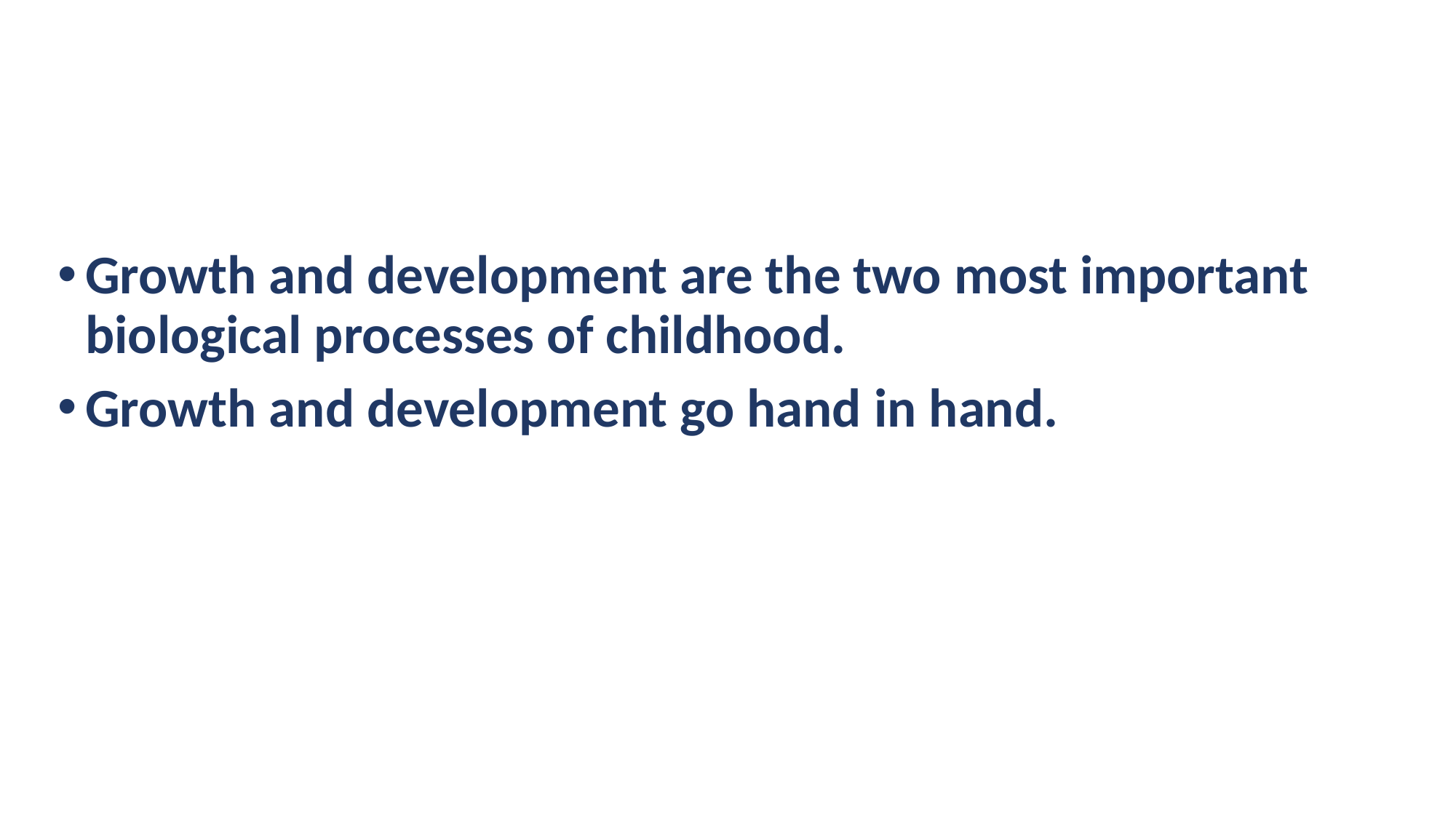

#
Growth and development are the two most important biological processes of childhood.
Growth and development go hand in hand.